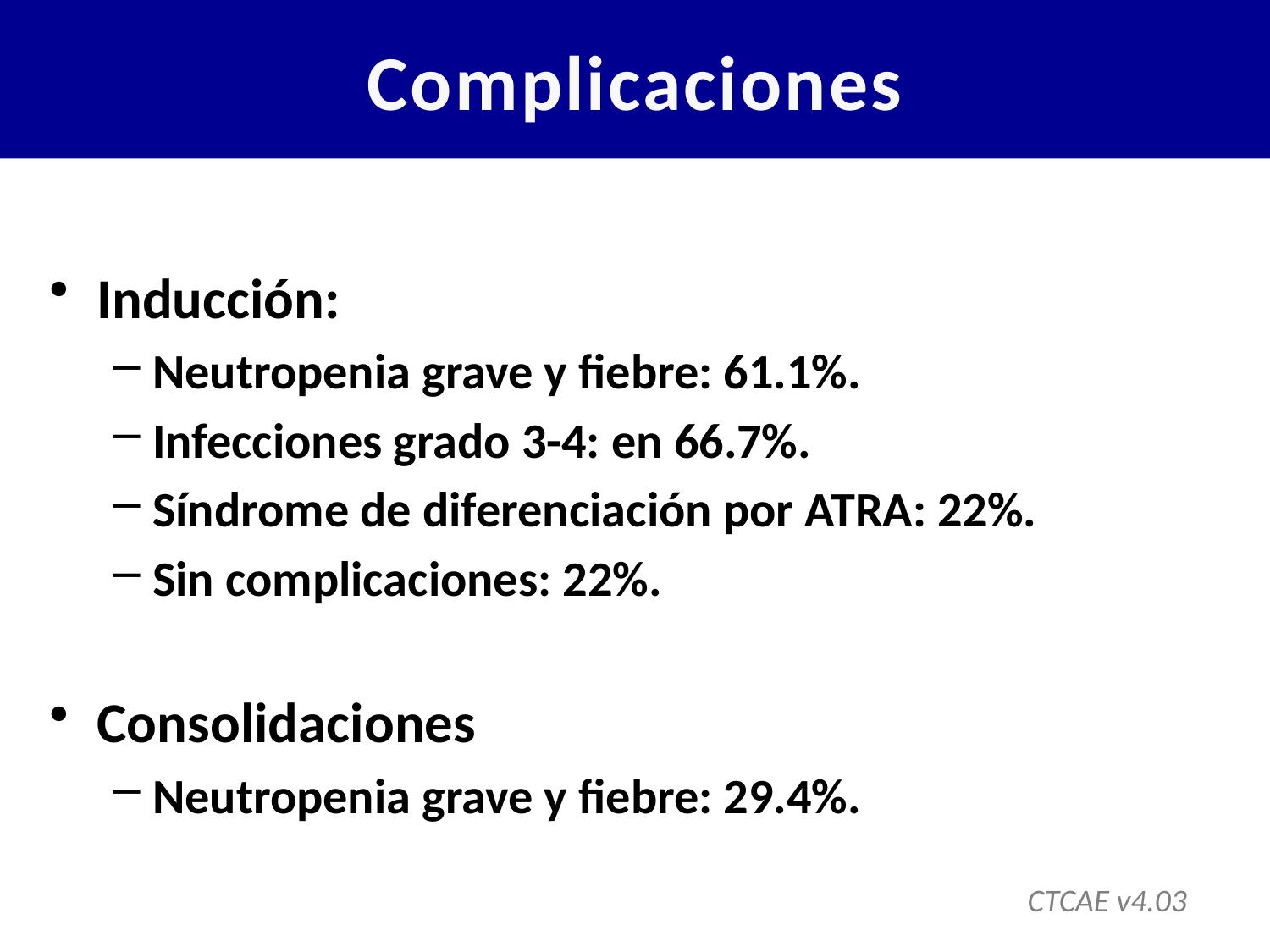

# Complicaciones
Inducción:
Neutropenia grave y fiebre: 61.1%.
Infecciones grado 3-4: en 66.7%.
Síndrome de diferenciación por ATRA: 22%.
Sin complicaciones: 22%.

Consolidaciones
Neutropenia grave y fiebre: 29.4%.

CTCAE v4.03